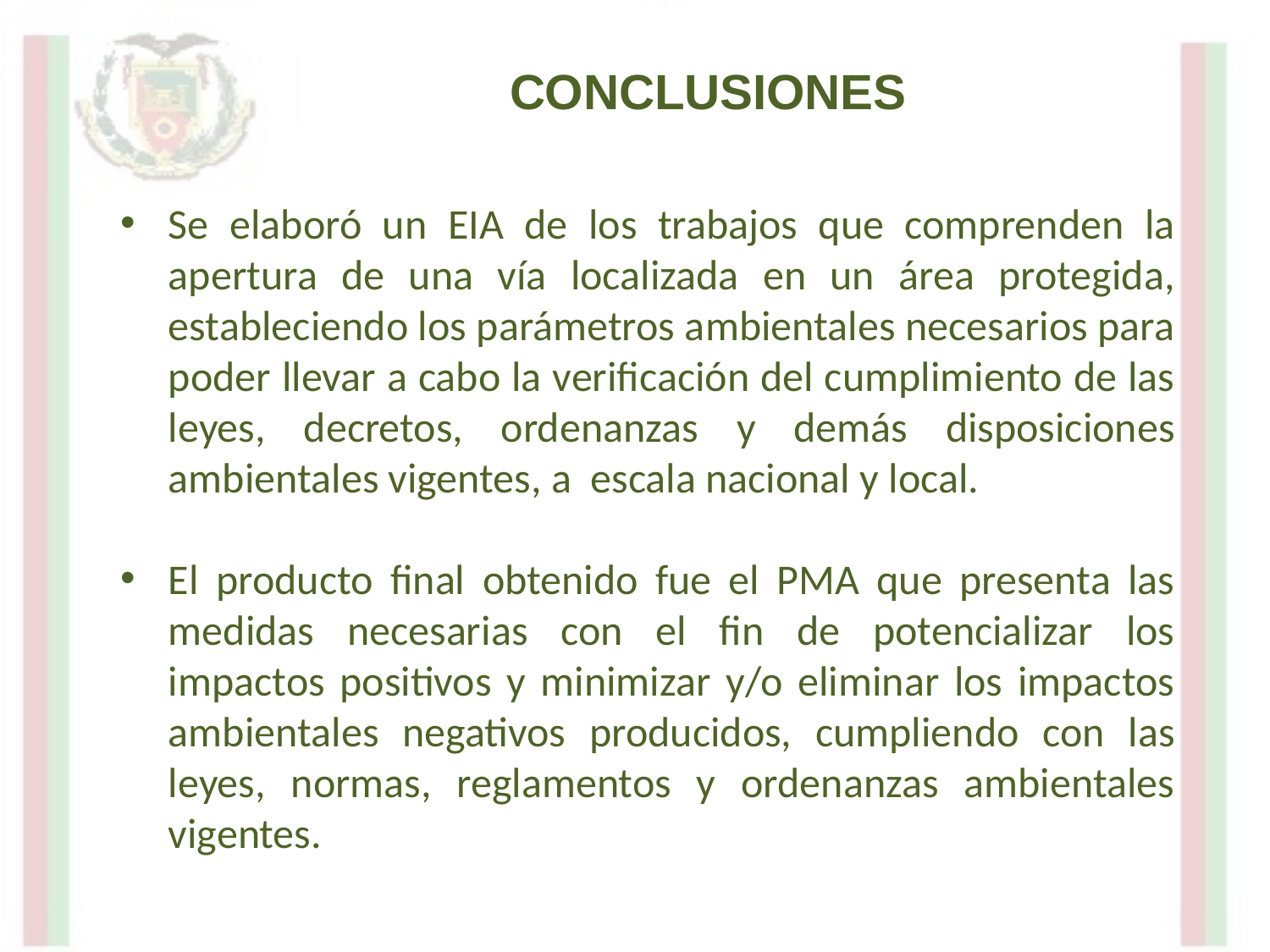

CONCLUSIONES
Se elaboró un EIA de los trabajos que comprenden la apertura de una vía localizada en un área protegida, estableciendo los parámetros ambientales necesarios para poder llevar a cabo la verificación del cumplimiento de las leyes, decretos, ordenanzas y demás disposiciones ambientales vigentes, a  escala nacional y local.

El producto final obtenido fue el PMA que presenta las medidas necesarias con el fin de potencializar los impactos positivos y minimizar y/o eliminar los impactos ambientales negativos producidos, cumpliendo con las leyes, normas, reglamentos y ordenanzas ambientales vigentes.